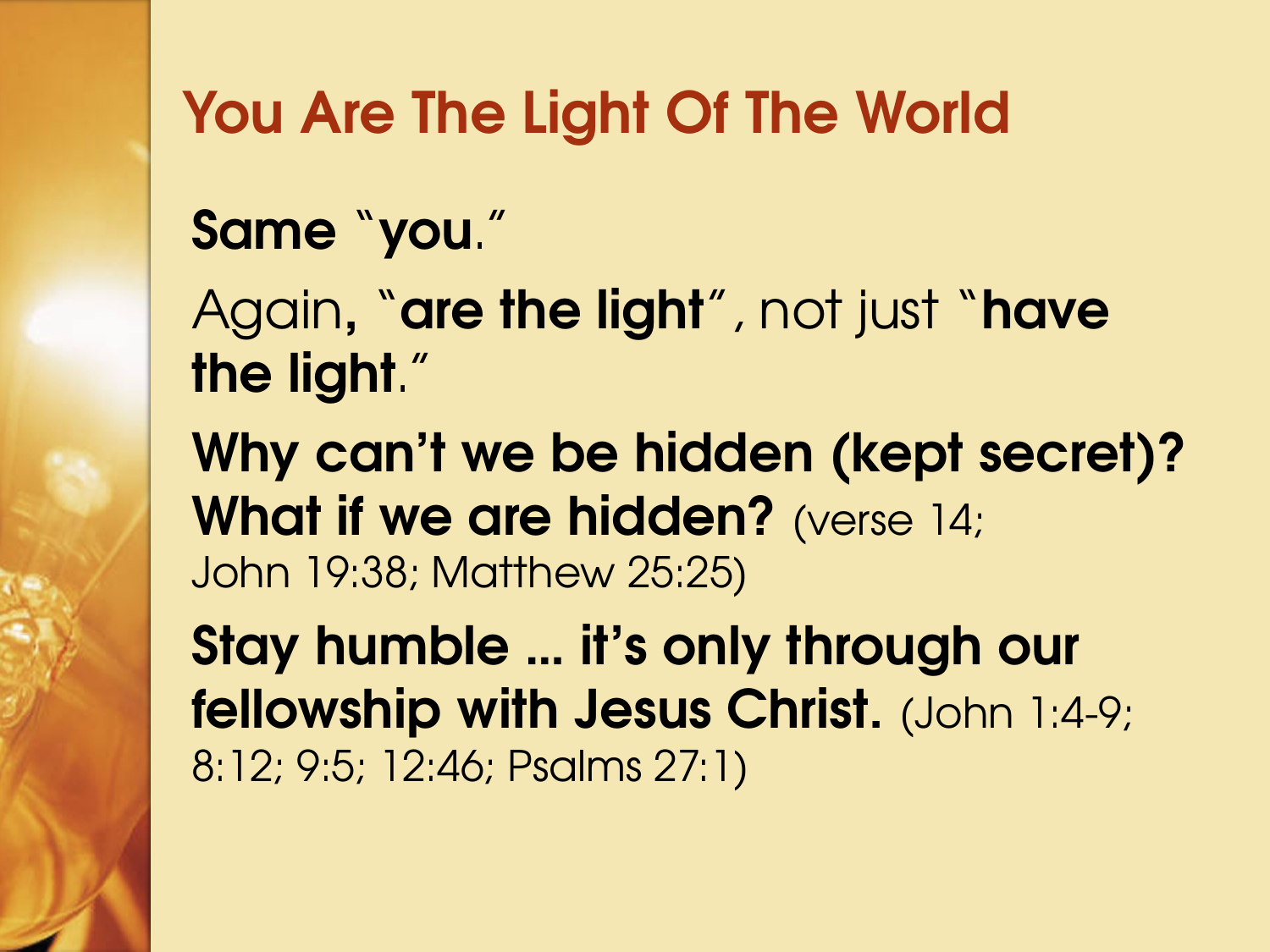

# You Are The Light Of The World
Same “you.”
Again, “are the light”, not just “have the light.”
Why can’t we be hidden (kept secret)? What if we are hidden? (verse 14;
John 19:38; Matthew 25:25)
Stay humble … it’s only through our fellowship with Jesus Christ. (John 1:4-9; 8:12; 9:5; 12:46; Psalms 27:1)